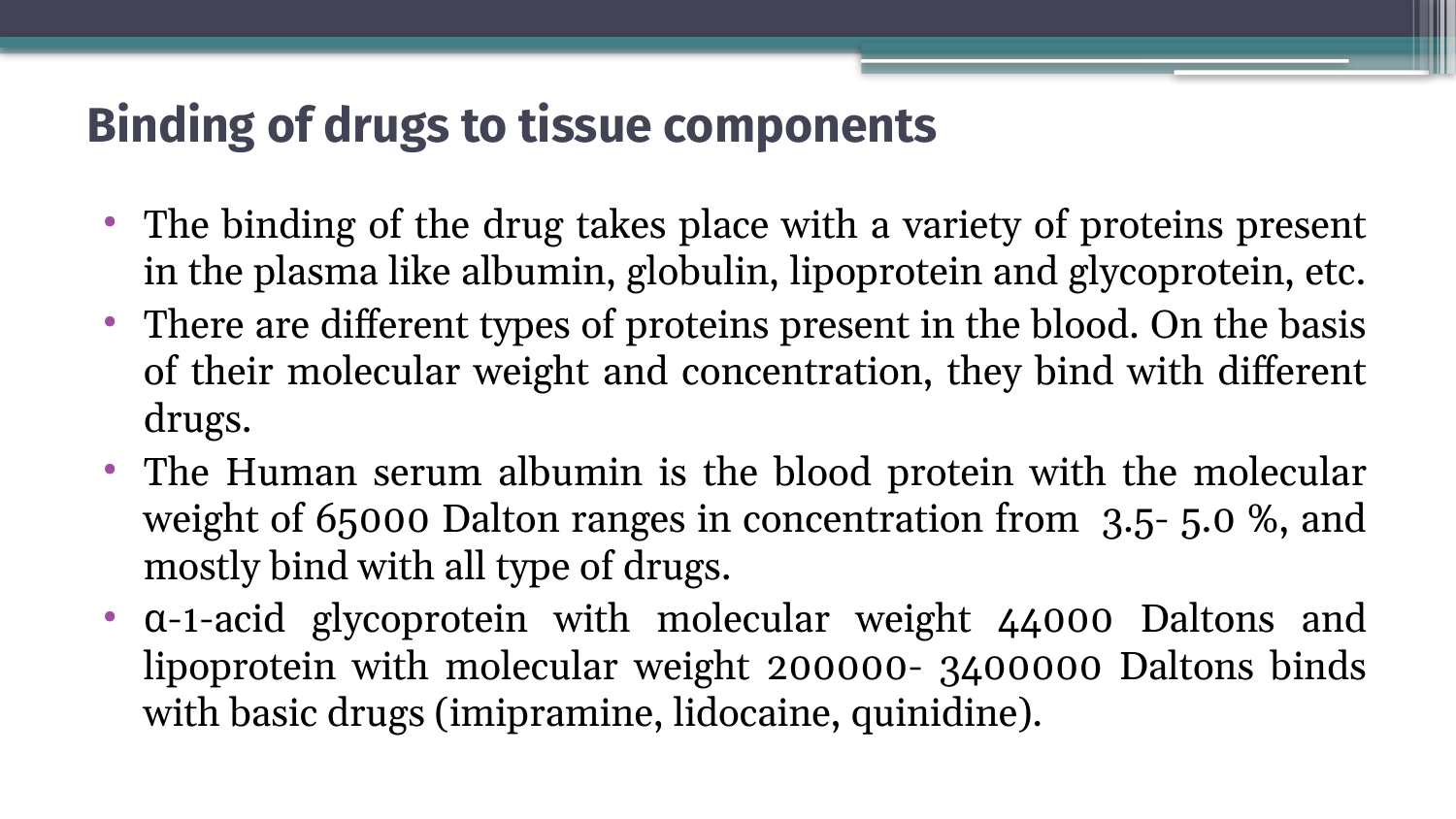

# Binding of drugs to tissue components
The binding of the drug takes place with a variety of proteins present in the plasma like albumin, globulin, lipoprotein and glycoprotein, etc.
There are different types of proteins present in the blood. On the basis of their molecular weight and concentration, they bind with different drugs.
The Human serum albumin is the blood protein with the molecular weight of 65000 Dalton ranges in concentration from  3.5- 5.0 %, and mostly bind with all type of drugs.
α-1-acid glycoprotein with molecular weight 44000 Daltons and lipoprotein with molecular weight 200000- 3400000 Daltons binds with basic drugs (imipramine, lidocaine, quinidine).